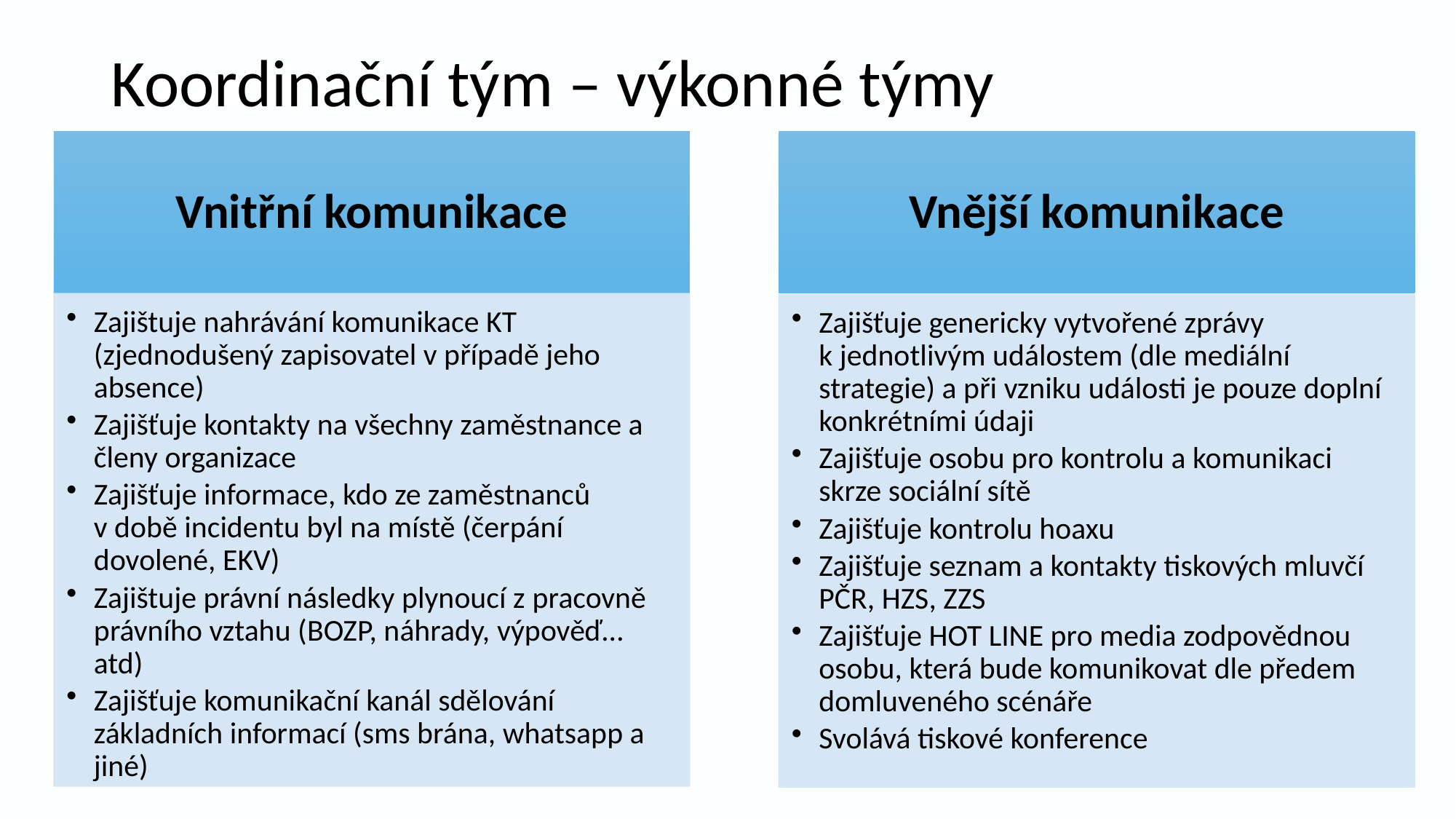

Koordinační tým – výkonné týmy
Vnitřní komunikace
Zajištuje nahrávání komunikace KT (zjednodušený zapisovatel v případě jeho absence)
Zajišťuje kontakty na všechny zaměstnance a členy organizace
Zajišťuje informace, kdo ze zaměstnanců v době incidentu byl na místě (čerpání dovolené, EKV)
Zajištuje právní následky plynoucí z pracovně právního vztahu (BOZP, náhrady, výpověď…atd)
Zajišťuje komunikační kanál sdělování základních informací (sms brána, whatsapp a jiné)
Vnější komunikace
Zajišťuje genericky vytvořené zprávy k jednotlivým událostem (dle mediální strategie) a při vzniku události je pouze doplní konkrétními údaji
Zajišťuje osobu pro kontrolu a komunikaci skrze sociální sítě
Zajišťuje kontrolu hoaxu
Zajišťuje seznam a kontakty tiskových mluvčí PČR, HZS, ZZS
Zajišťuje HOT LINE pro media zodpovědnou osobu, která bude komunikovat dle předem domluveného scénáře
Svolává tiskové konference